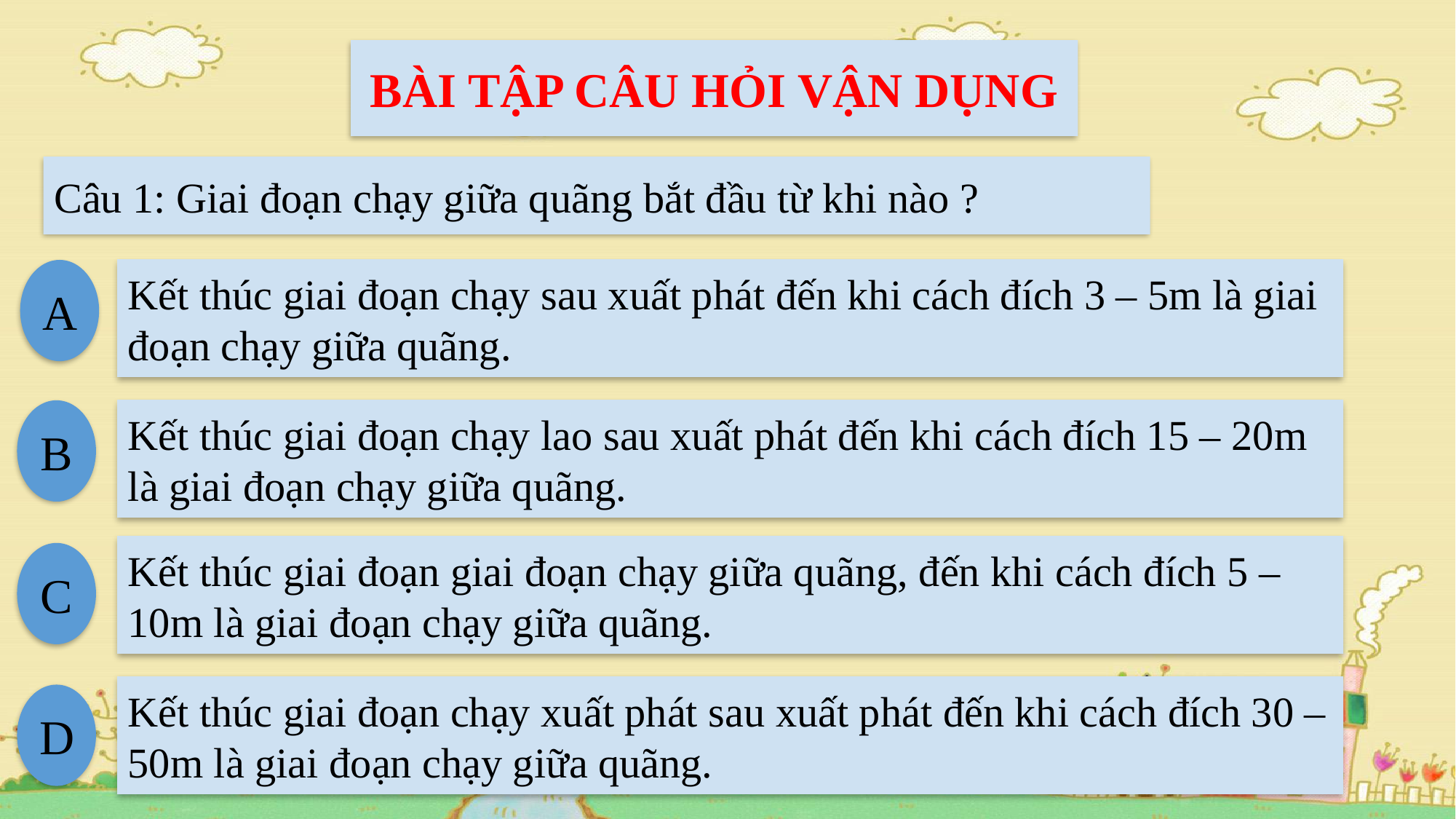

BÀI TẬP CÂU HỎI VẬN DỤNG
Câu 1: Giai đoạn chạy giữa quãng bắt đầu từ khi nào ?
A
Kết thúc giai đoạn chạy sau xuất phát đến khi cách đích 3 – 5m là giai đoạn chạy giữa quãng.
B
Kết thúc giai đoạn chạy lao sau xuất phát đến khi cách đích 15 – 20m là giai đoạn chạy giữa quãng.
Kết thúc giai đoạn giai đoạn chạy giữa quãng, đến khi cách đích 5 – 10m là giai đoạn chạy giữa quãng.
C
Kết thúc giai đoạn chạy xuất phát sau xuất phát đến khi cách đích 30 – 50m là giai đoạn chạy giữa quãng.
D